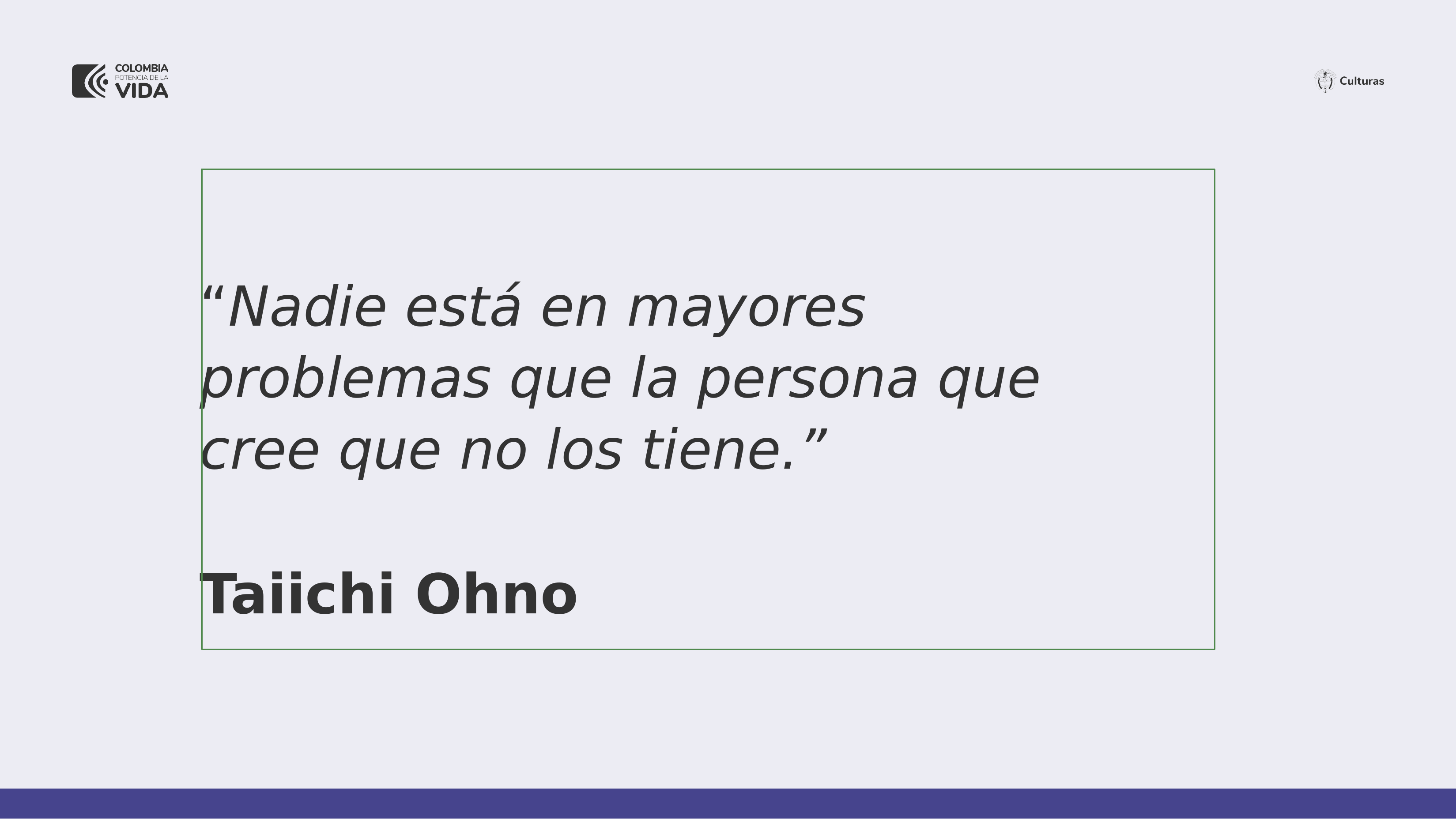

“Nadie está en mayores problemas que la persona que cree que no los tiene.”

Taiichi Ohno